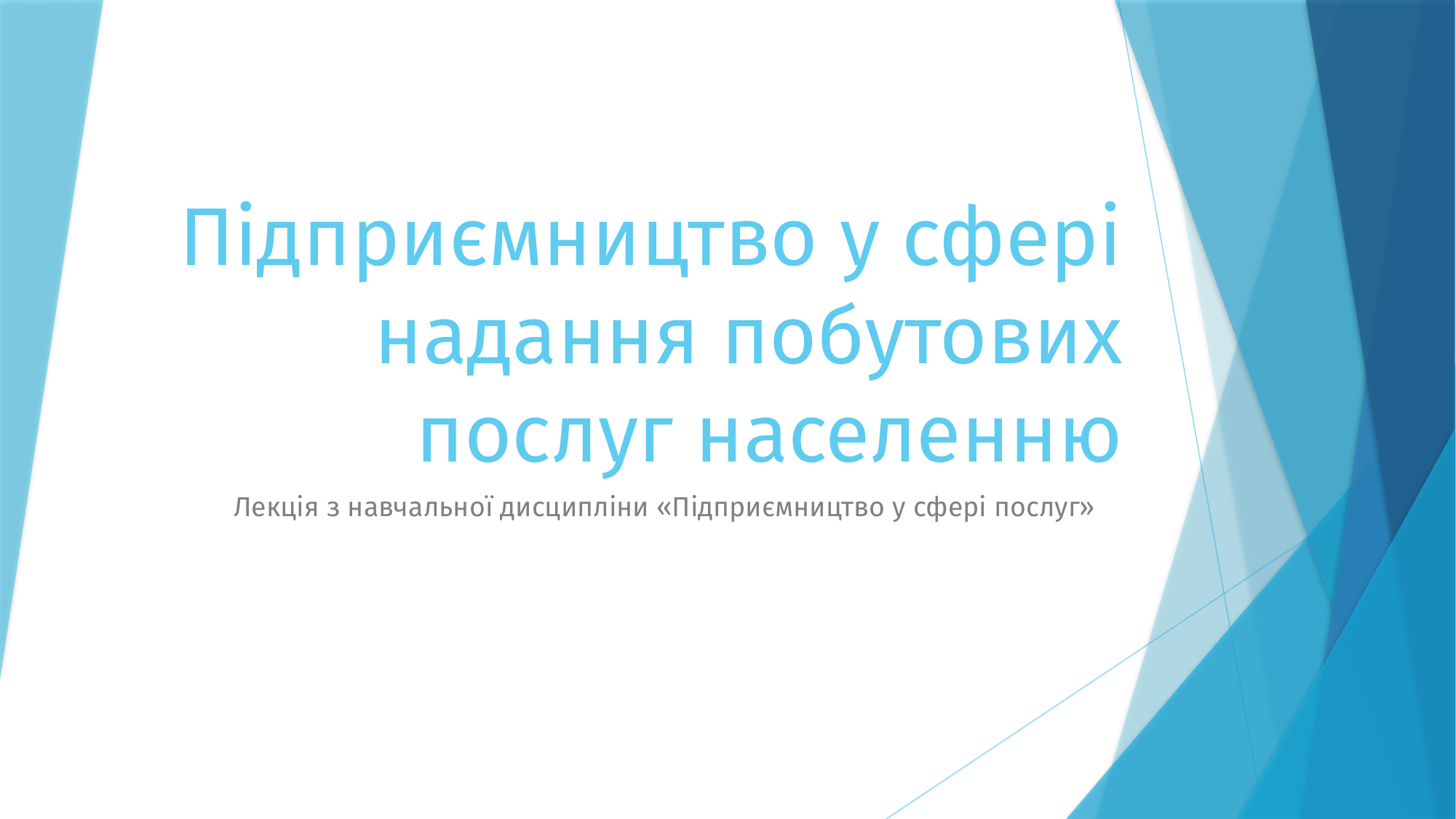

# Підприємництво у сфері надання побутових послуг населенню
Лекція з навчальної дисципліни «Підприємництво у сфері послуг»